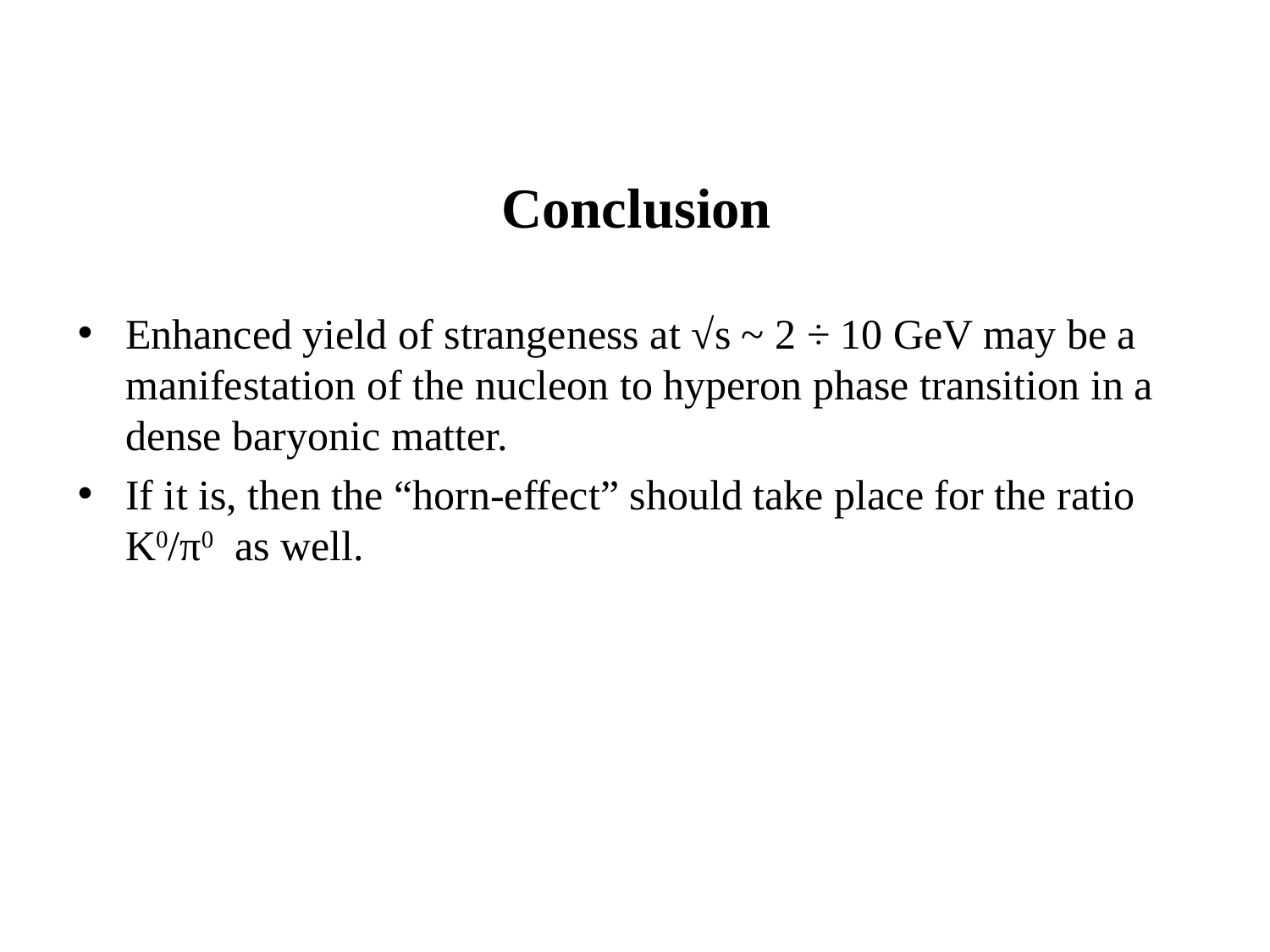

Conclusion

Enhanced yield of strangeness at √s ~ 2 ÷ 10 GeV may be a manifestation of the nucleon to hyperon phase transition in a dense baryonic matter.
If it is, then the “horn-effect” should take place for the ratio K0/π0  as well.